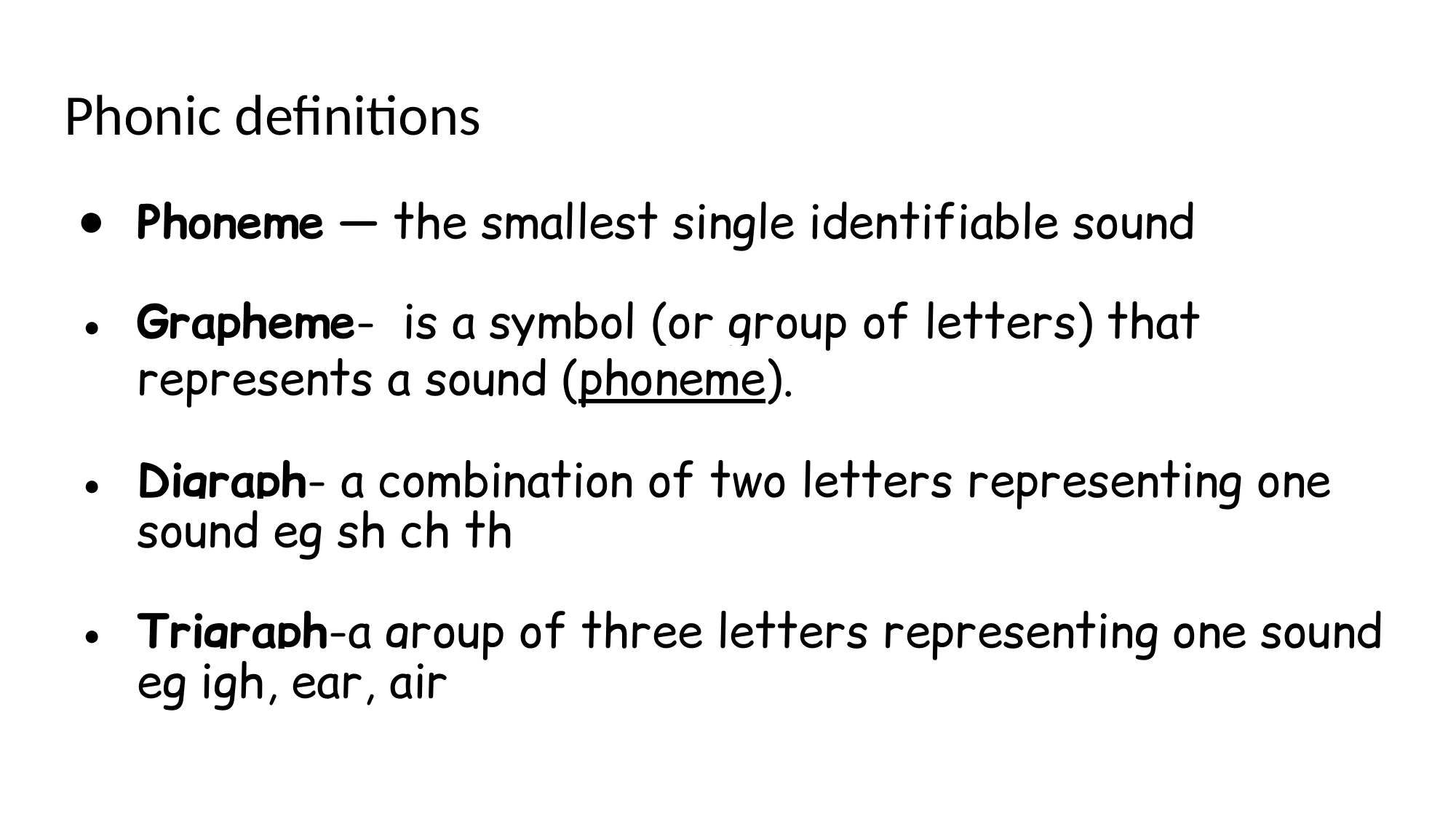

# Phonic definitions
Phoneme — the smallest single identifiable sound

Grapheme-  is a symbol (or group of letters) that represents a sound (phoneme).

Digraph- a combination of two letters representing one sound eg sh ch th

Trigraph-a group of three letters representing one sound eg igh, ear, air